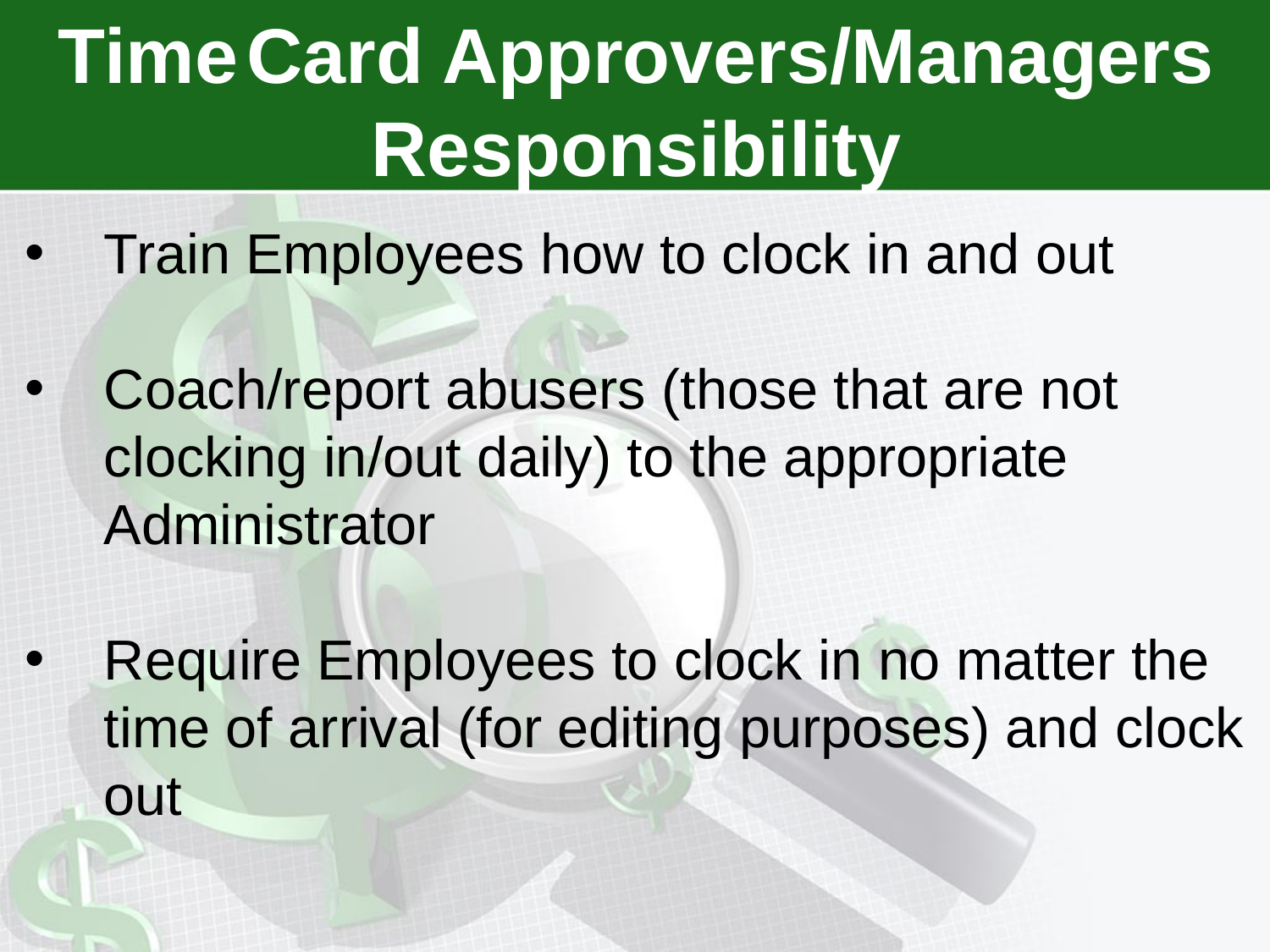

Time Card Approvers/Managers Responsibility
Train Employees how to clock in and out

Coach/report abusers (those that are not clocking in/out daily) to the appropriate Administrator

Require Employees to clock in no matter the time of arrival (for editing purposes) and clock out